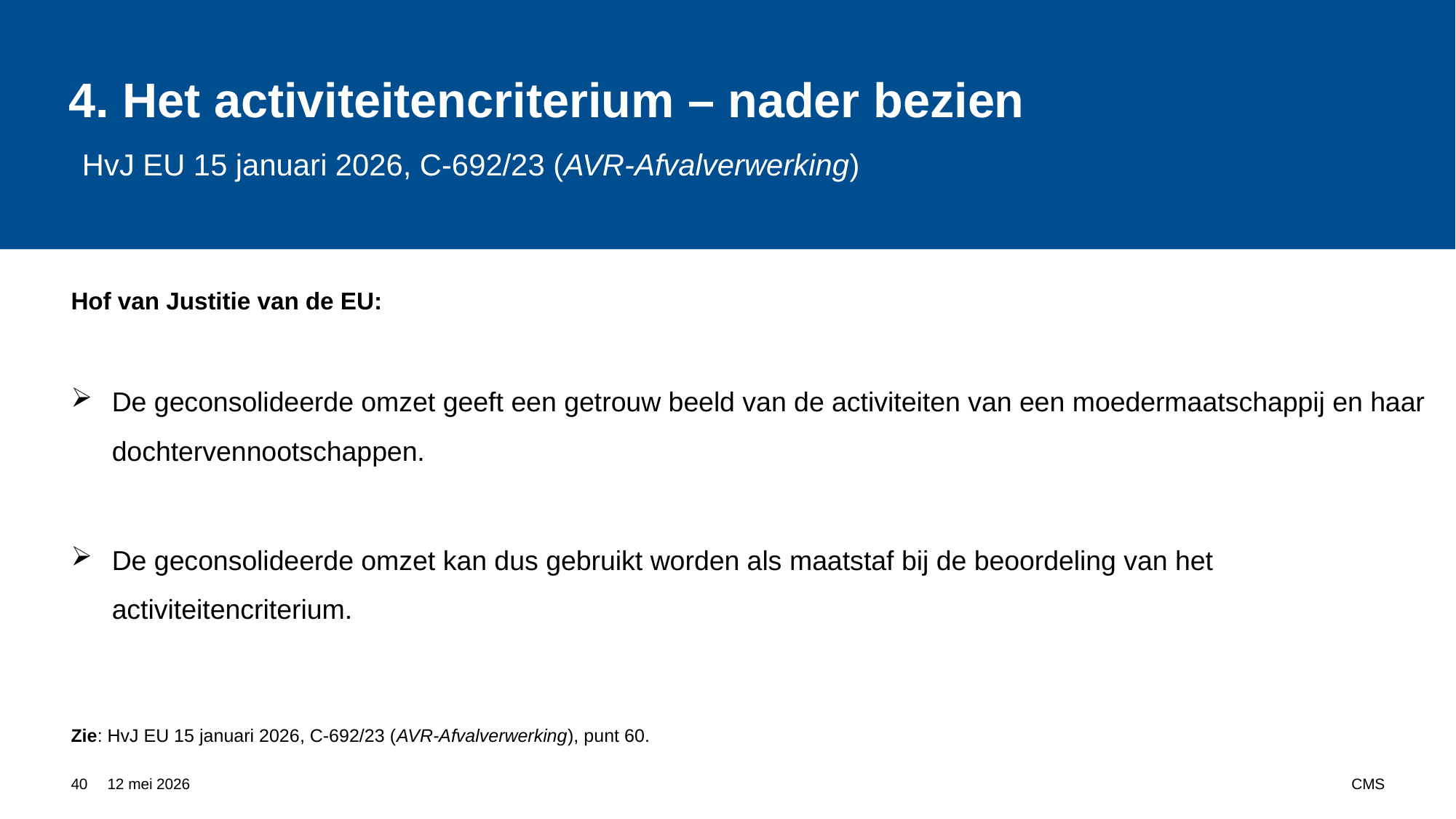

# 4. Het activiteitencriterium – nader bezien HvJ EU 15 januari 2026, C-692/23 (AVR-Afvalverwerking)
Hof van Justitie van de EU:

De geconsolideerde omzet geeft een getrouw beeld van de activiteiten van een moedermaatschappij en haar dochtervennootschappen.

De geconsolideerde omzet kan dus gebruikt worden als maatstaf bij de beoordeling van het activiteitencriterium.

Zie: HvJ EU 15 januari 2026, C-692/23 (AVR-Afvalverwerking), punt 60.

40